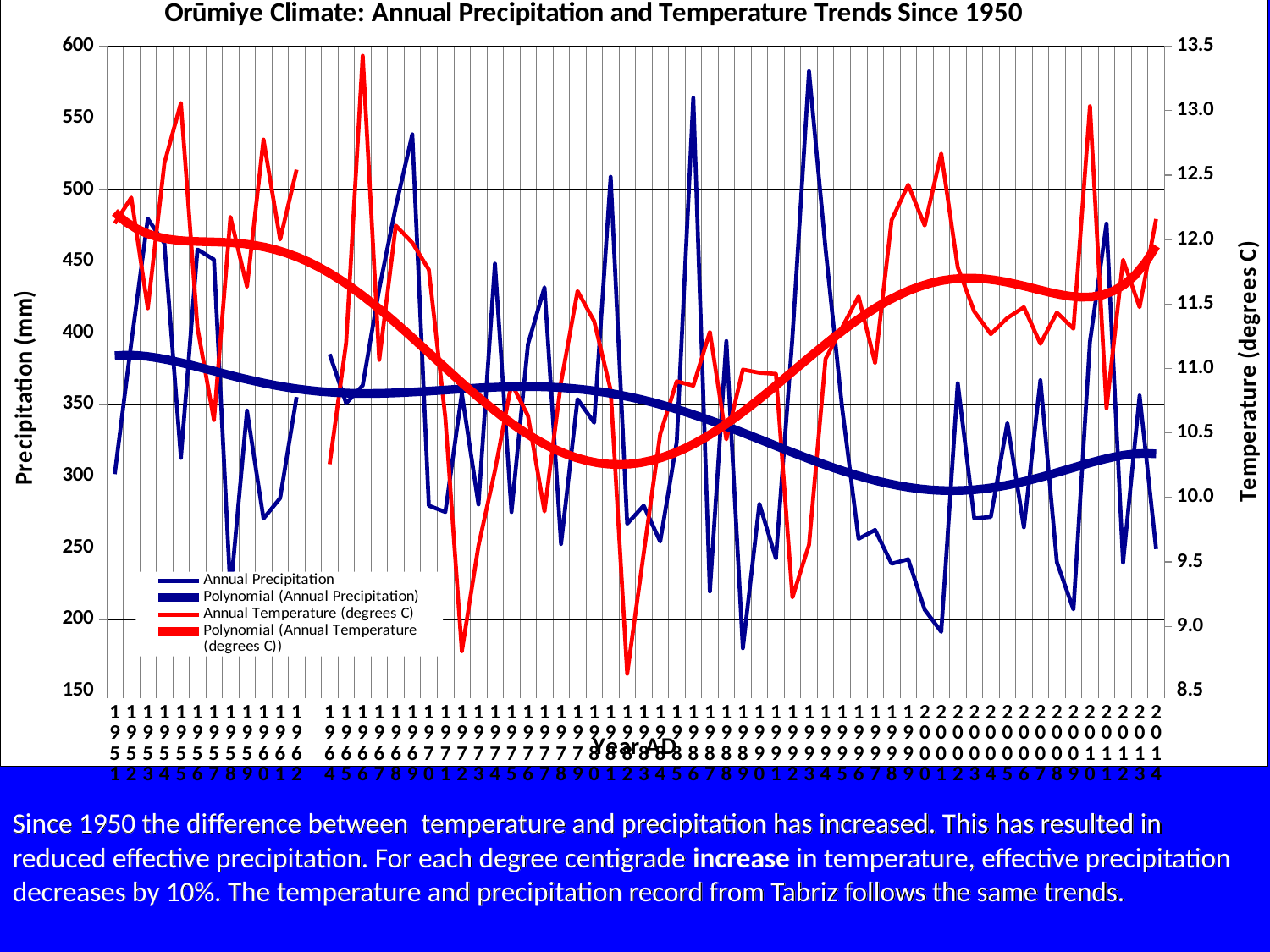

### Chart: Orūmiye Climate: Annual Precipitation and Temperature Trends Since 1950

| Category |  |  |
|---|---|---|
| 1951 | 301.3 | 12.125 |
| 1952 | 393.0 | 12.325 |
| 1953 | 479.4999999999989 | 11.46666666666666 |
| 1954 | 462.3 | 12.59166666666667 |
| 1955 | 312.6 | 13.05833333333333 |
| 1956 | 458.0 | 11.31666666666667 |
| 1957 | 451.0 | 10.6 |
| 1958 | 219.2 | 12.175 |
| 1959 | 345.6 | 11.63333333333333 |
| 1960 | 270.3 | 12.775 |
| 1961 | 284.5 | 12.0 |
| 1962 | 355.1 | 12.54166666666667 |
|  | None | None |
| 1964 | 385.0 | 10.25833333333333 |
| 1965 | 350.7 | 11.2 |
| 1966 | 363.2 | 13.425 |
| 1967 | 430.7 | 11.06666666666667 |
| 1968 | 487.9999999999989 | 12.10833333333333 |
| 1969 | 538.4000000000001 | 11.975 |
| 1970 | 279.3 | 11.76666666666667 |
| 1971 | 274.9 | 10.61666666666667 |
| 1972 | 357.6 | 8.808333333333335 |
| 1973 | 280.2 | 9.625 |
| 1974 | 448.1 | 10.20833333333333 |
| 1975 | 274.9 | 10.88333333333333 |
| 1976 | 392.0 | 10.63333333333333 |
| 1977 | 431.6 | 9.89166666666667 |
| 1978 | 252.6 | 10.89166666666667 |
| 1979 | 353.6 | 11.6 |
| 1980 | 337.2 | 11.36666666666667 |
| 1981 | 508.7 | 10.83333333333333 |
| 1982 | 266.7 | 8.633333333333333 |
| 1983 | 279.3 | 9.56666666666667 |
| 1984 | 254.3 | 10.49166666666667 |
| 1985 | 323.9 | 10.9 |
| 1986 | 563.8 | 10.86666666666667 |
| 1987 | 219.5 | 11.28333333333333 |
| 1988 | 394.1 | 10.45 |
| 1989 | 179.8 | 10.99166666666667 |
| 1990 | 280.6 | 10.96666666666667 |
| 1991 | 242.5 | 10.95833333333333 |
| 1992 | 396.9 | 9.225000000000001 |
| 1993 | 582.4 | 9.633333333333335 |
| 1994 | 458.5 | 11.075 |
| 1995 | 347.9999999999989 | 11.31666666666667 |
| 1996 | 256.2 | 11.55833333333334 |
| 1997 | 262.3 | 11.04166666666667 |
| 1998 | 238.8 | 12.15 |
| 1999 | 241.9 | 12.425 |
| 2000 | 206.7 | 12.10833333333333 |
| 2001 | 191.3 | 12.66666666666667 |
| 2002 | 364.7 | 11.78333333333333 |
| 2003 | 270.4 | 11.44166666666667 |
| 2004 | 271.4 | 11.26666666666667 |
| 2005 | 336.9 | 11.39166666666667 |
| 2006 | 264.2 | 11.475 |
| 2007 | 366.8000000000001 | 11.19166666666667 |
| 2008 | 239.8 | 11.43333333333333 |
| 2009 | 206.9 | 11.30833333333333 |
| 2010 | 393.7 | 13.03333333333333 |
| 2011 | 476.1 | 10.69166666666667 |
| 2012 | 239.6 | 11.84166666666667 |
| 2013 | 356.1 | 11.475 |
| 2014 | 249.0887254901961 | 12.15833333333333 |
Since 1950 the difference between  temperature and precipitation has increased. This has resulted in reduced effective precipitation. For each degree centigrade increase in temperature, effective precipitation decreases by 10%. The temperature and precipitation record from Tabriz follows the same trends.